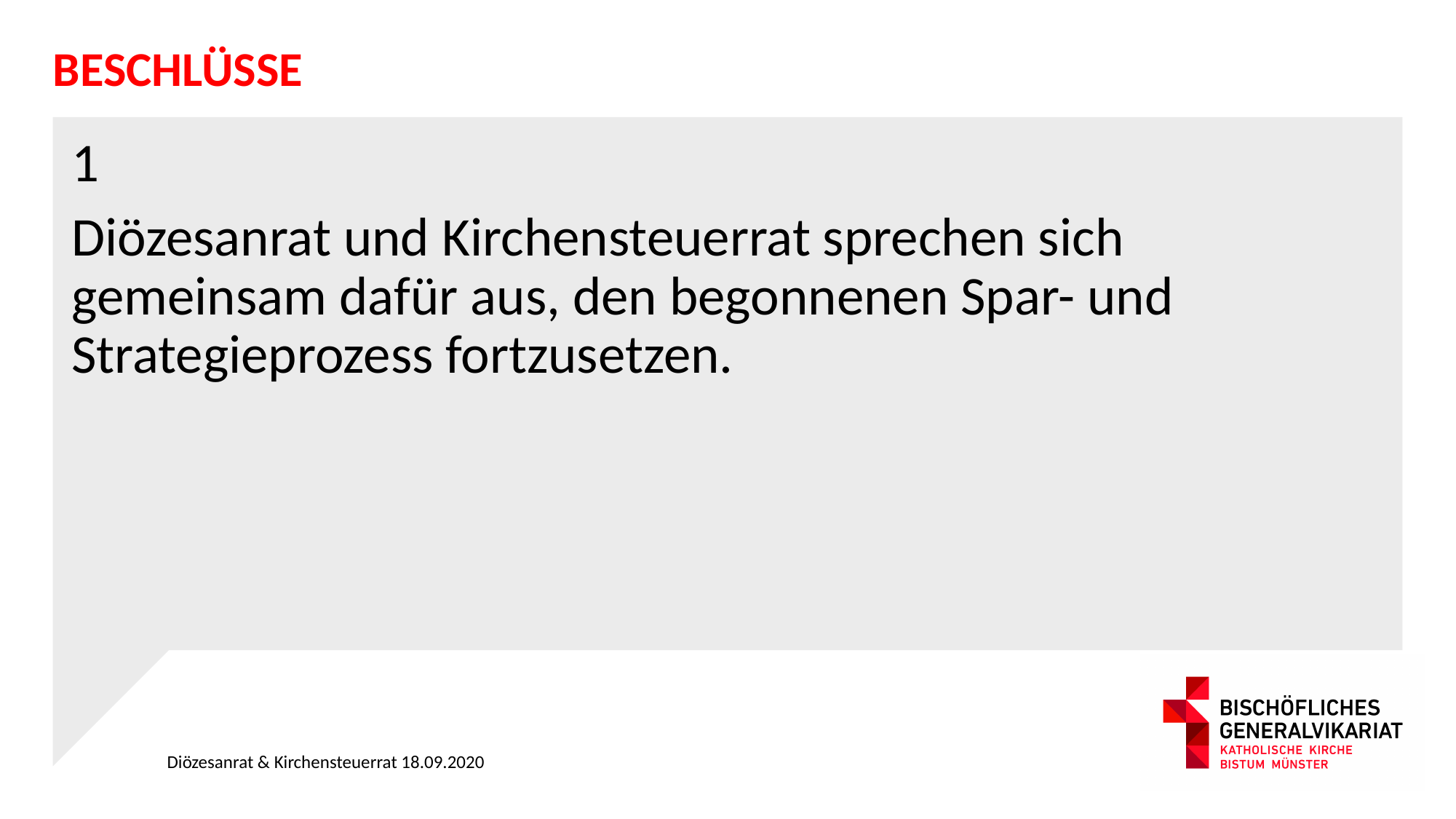

# Beschlüsse
1
Diözesanrat und Kirchensteuerrat sprechen sich gemeinsam dafür aus, den begonnenen Spar- und Strategieprozess fortzusetzen.